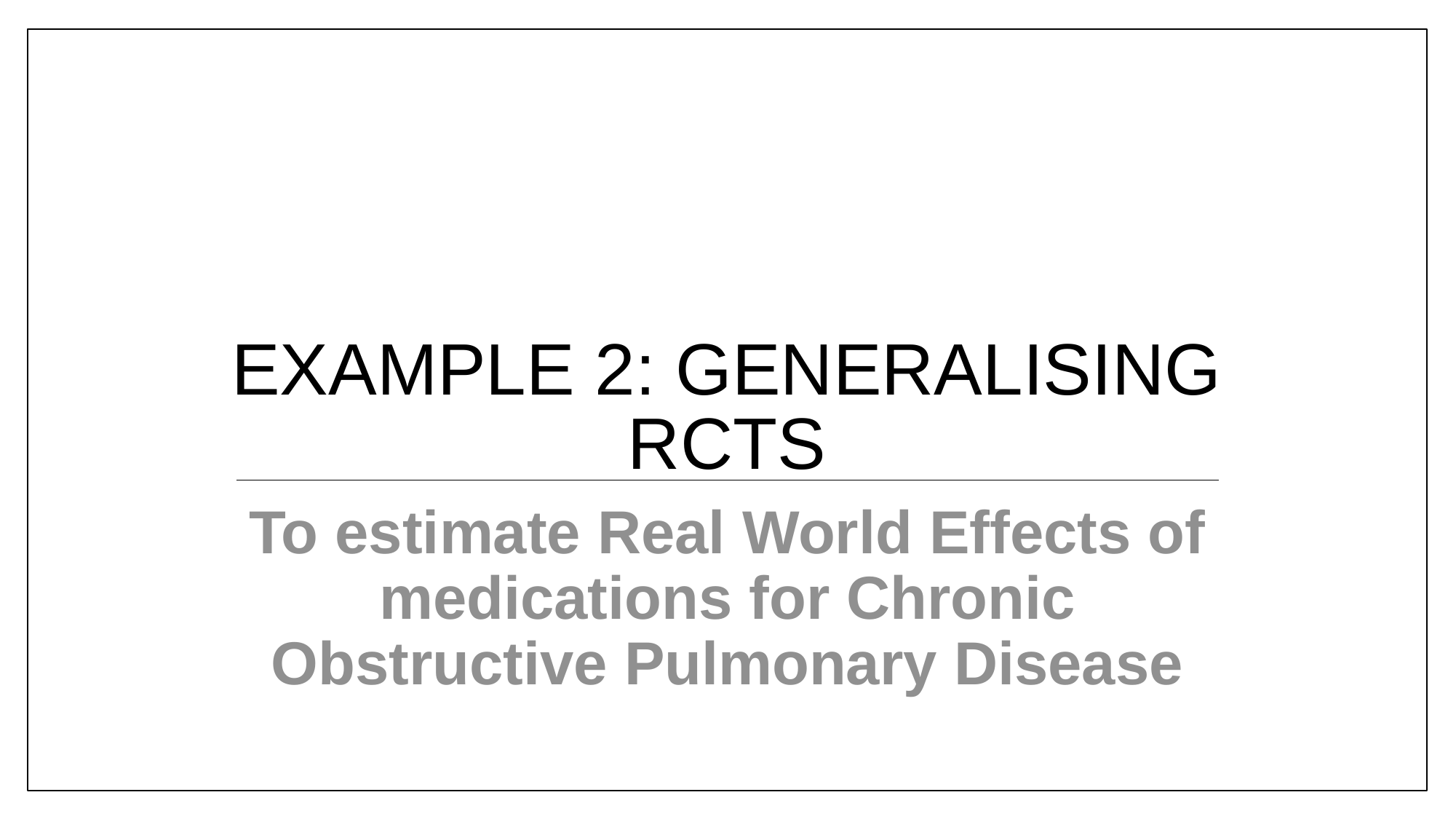

# Example 2: Generalising RCTs
To estimate Real World Effects of medications for Chronic Obstructive Pulmonary Disease